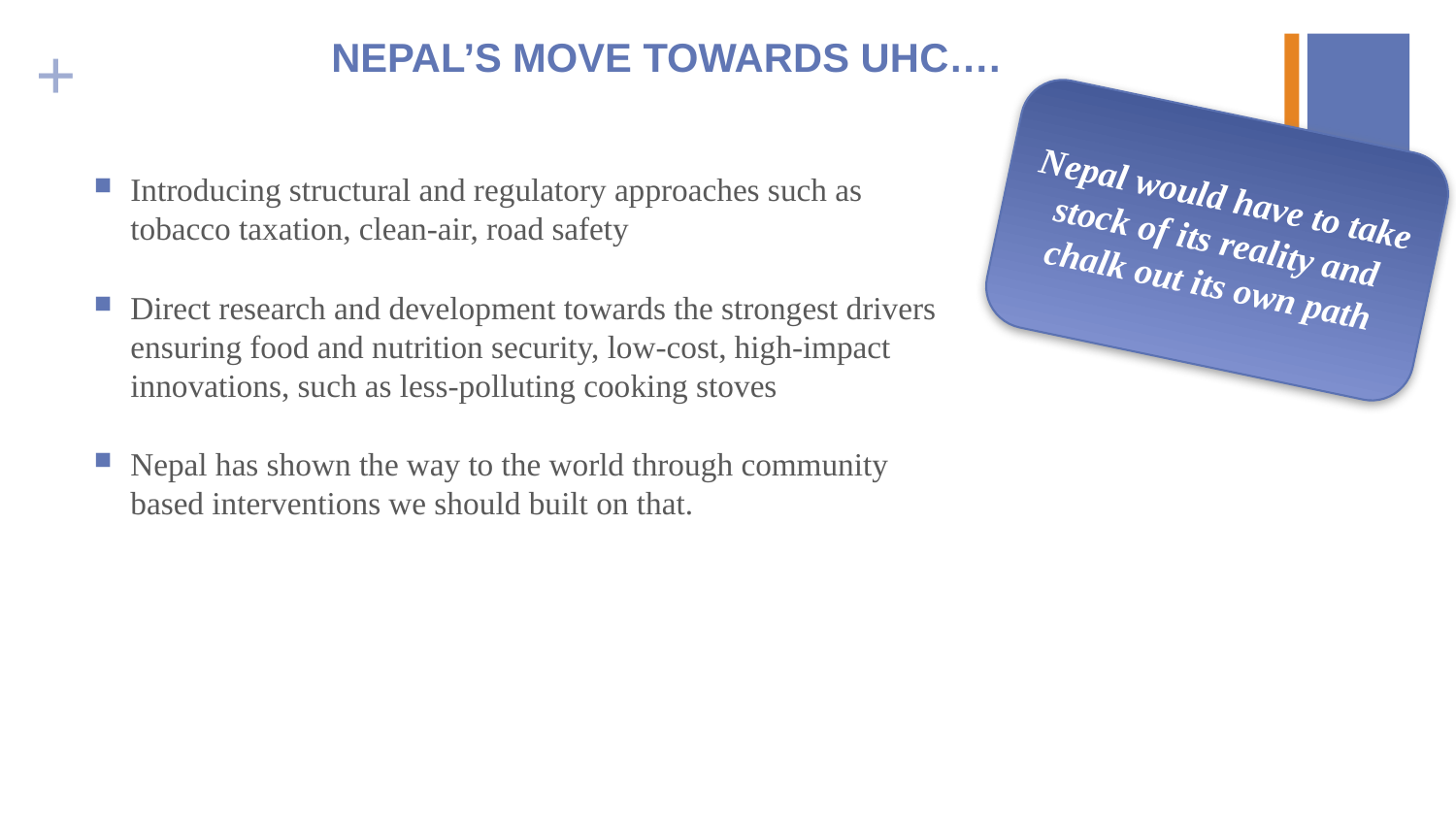

# NEPAL’S MOVE TOWARDS UHC….
Nepal would have to take stock of its reality and chalk out its own path
Introducing structural and regulatory approaches such as tobacco taxation, clean-air, road safety
Direct research and development towards the strongest drivers ensuring food and nutrition security, low-cost, high-impact innovations, such as less-polluting cooking stoves
Nepal has shown the way to the world through community based interventions we should built on that.